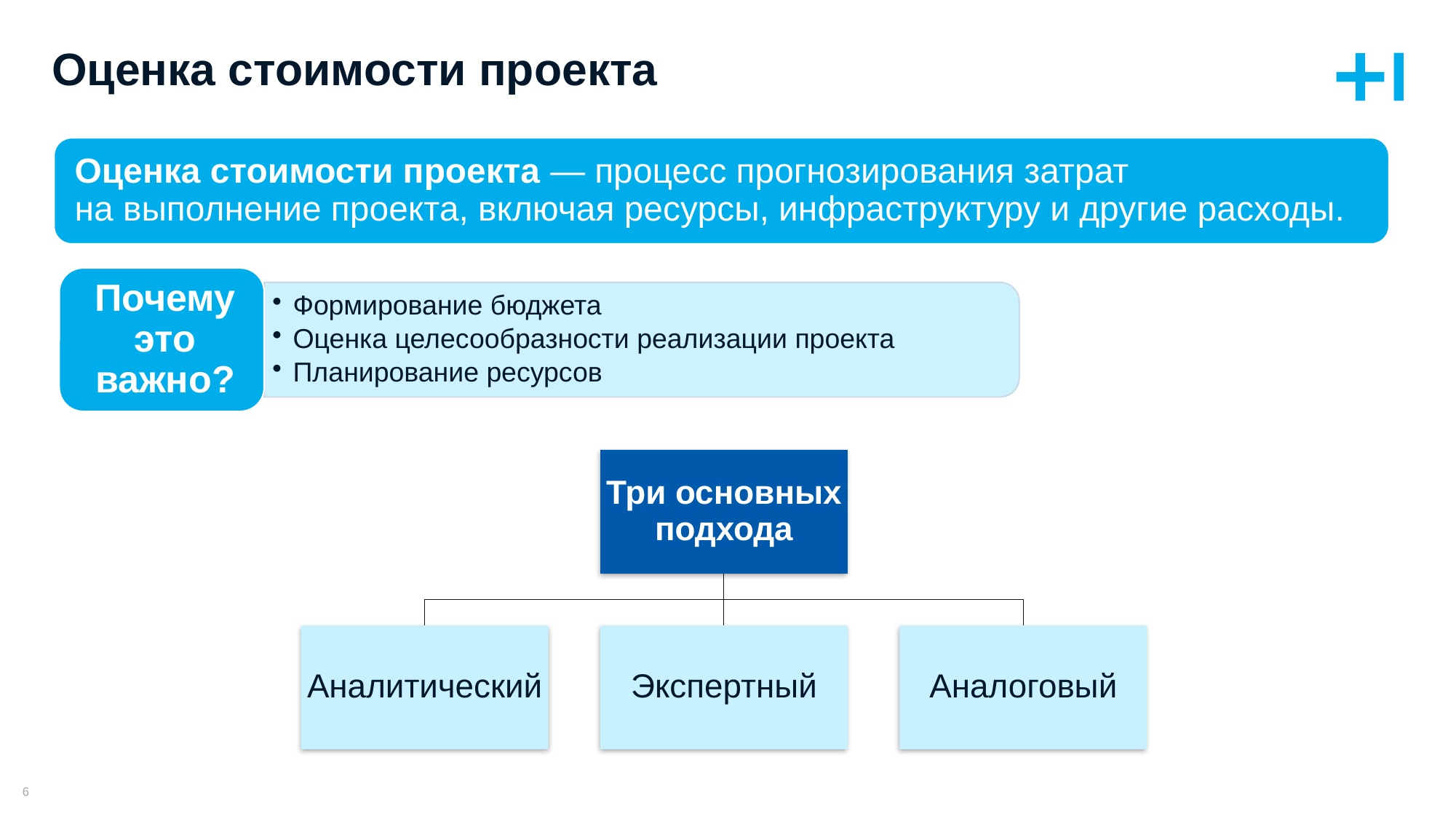

# Оценка стоимости проекта
Оценка стоимости проекта — процесс прогнозирования затрат на выполнение проекта, включая ресурсы, инфраструктуру и другие расходы.
Формирование бюджета
Оценка целесообразности реализации проекта
Планирование ресурсов
Почему это важно?
Три основных подхода
Аналитический
Экспертный
Аналоговый